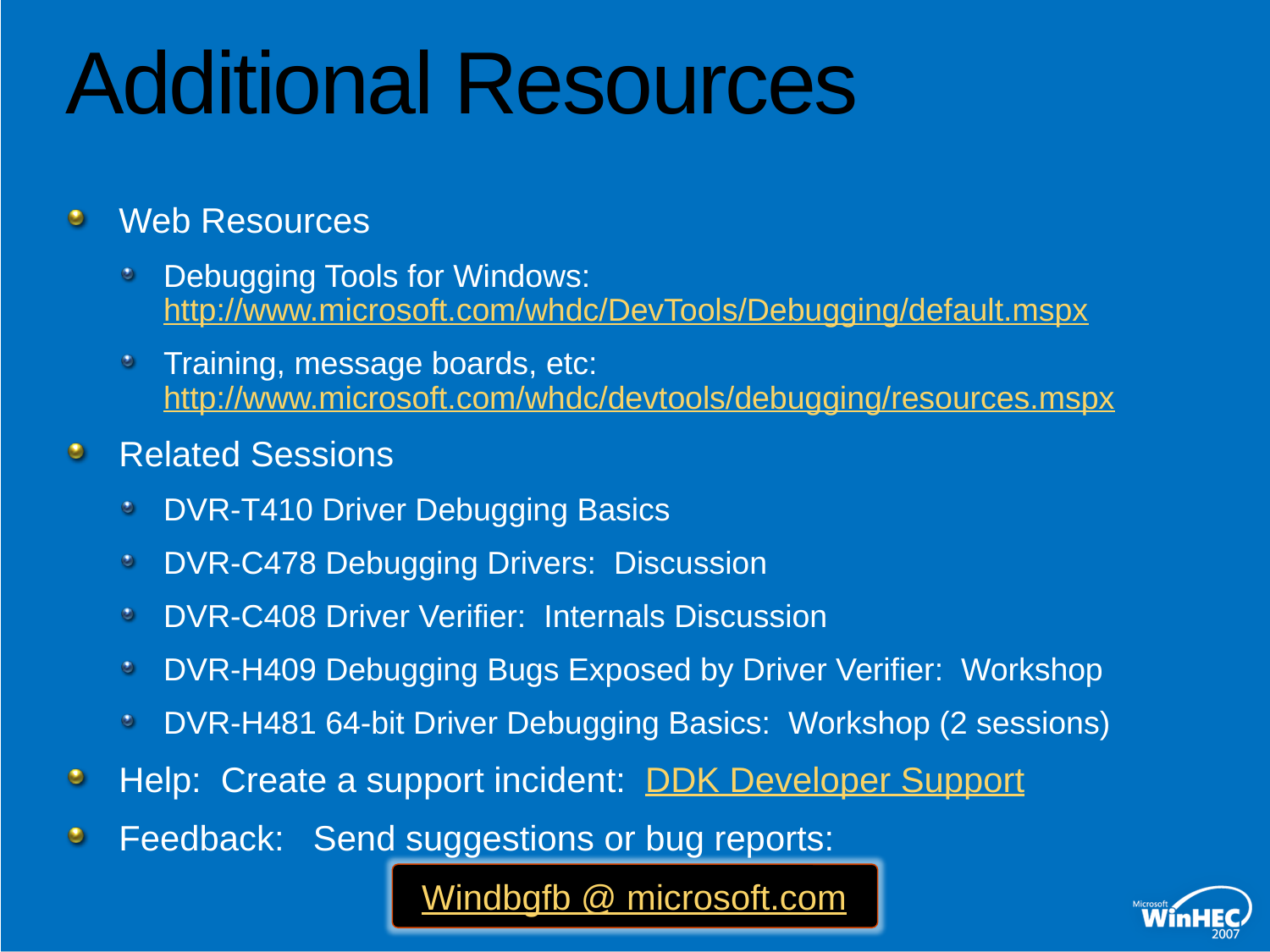

# Additional Resources
Web Resources
Debugging Tools for Windows: http://www.microsoft.com/whdc/DevTools/Debugging/default.mspx
Training, message boards, etc: http://www.microsoft.com/whdc/devtools/debugging/resources.mspx
Related Sessions
DVR-T410 Driver Debugging Basics
DVR-C478 Debugging Drivers:  Discussion
DVR-C408 Driver Verifier:  Internals Discussion
DVR-H409 Debugging Bugs Exposed by Driver Verifier:  Workshop
DVR-H481 64-bit Driver Debugging Basics:  Workshop (2 sessions)
Help:  Create a support incident:  DDK Developer Support
Feedback:   Send suggestions or bug reports:

Windbgfb @ microsoft.com